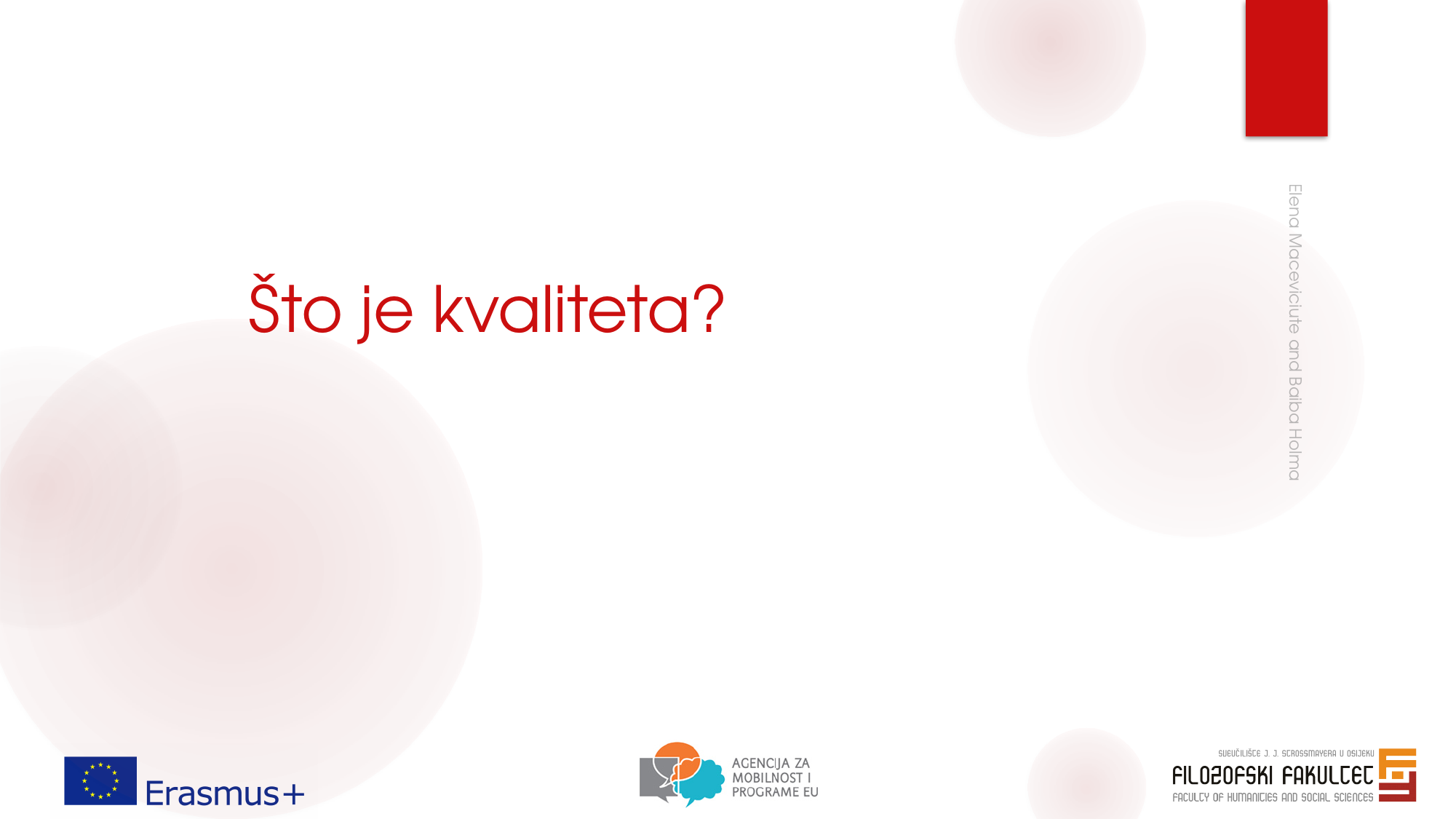

# Što je kvaliteta?
Elena Maceviciute and Baiba Holma